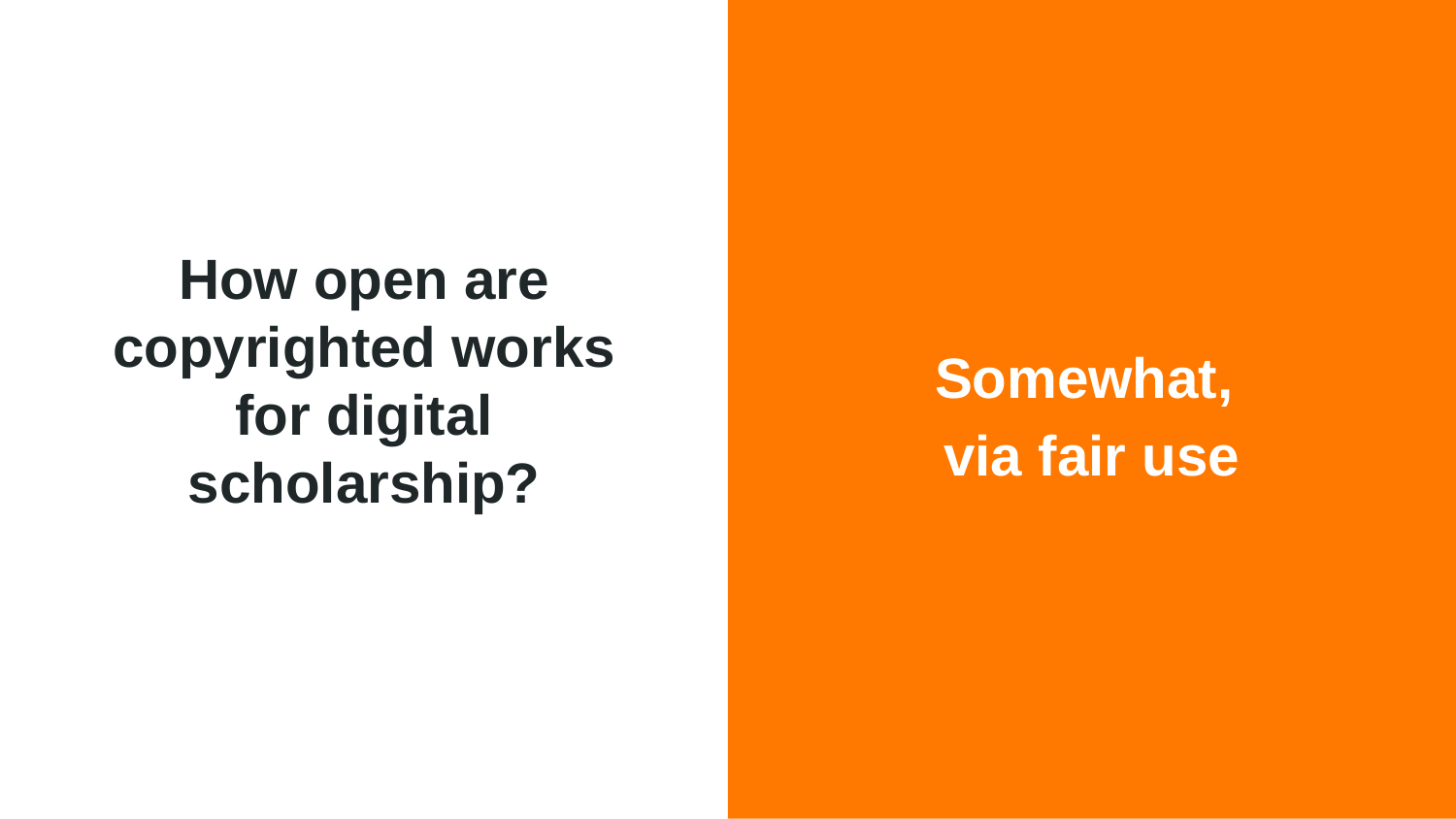

Somewhat,
via fair use
# How open are copyrighted works for digital scholarship?